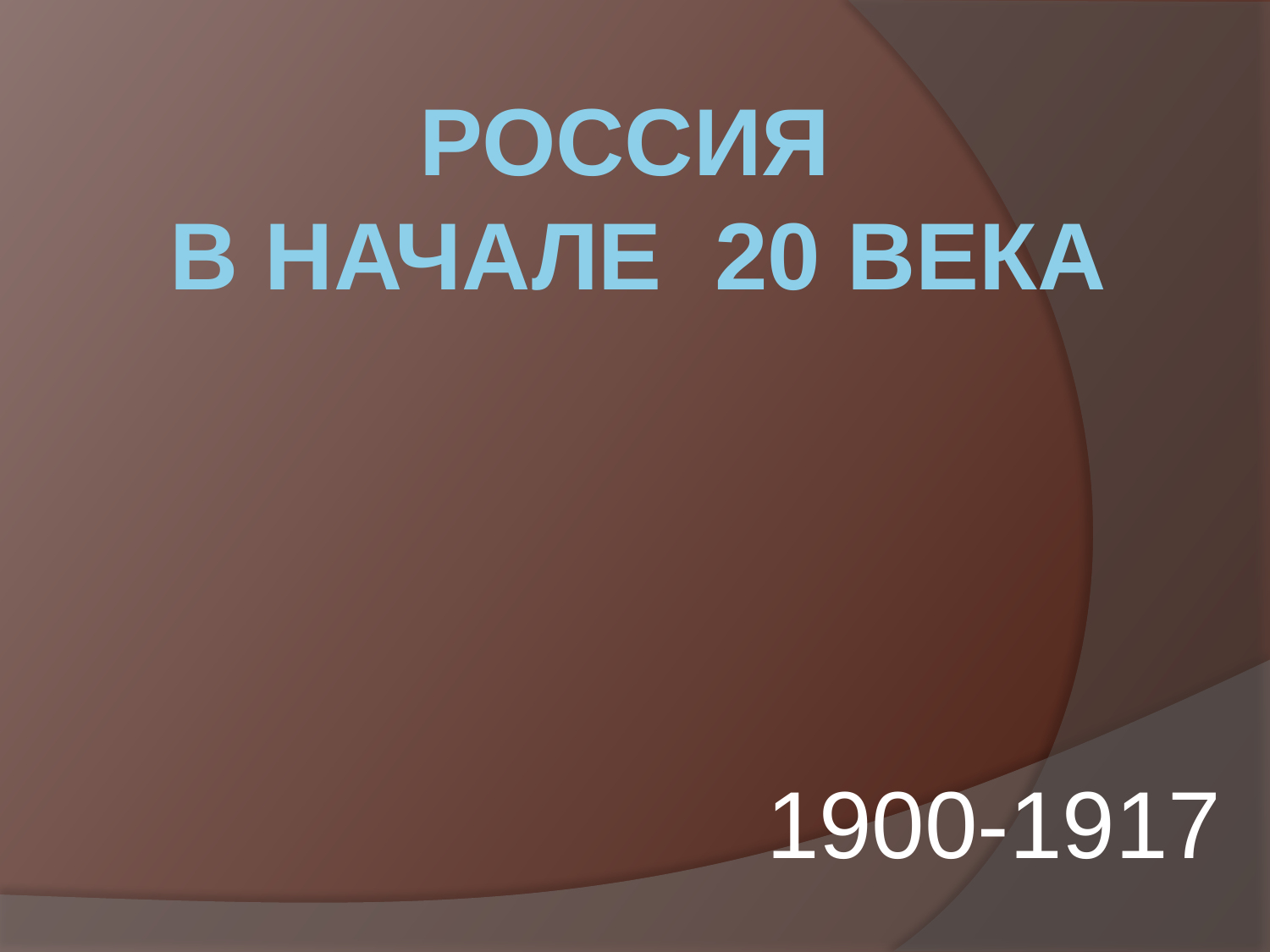

# Россия в начале  20 века
1900-1917